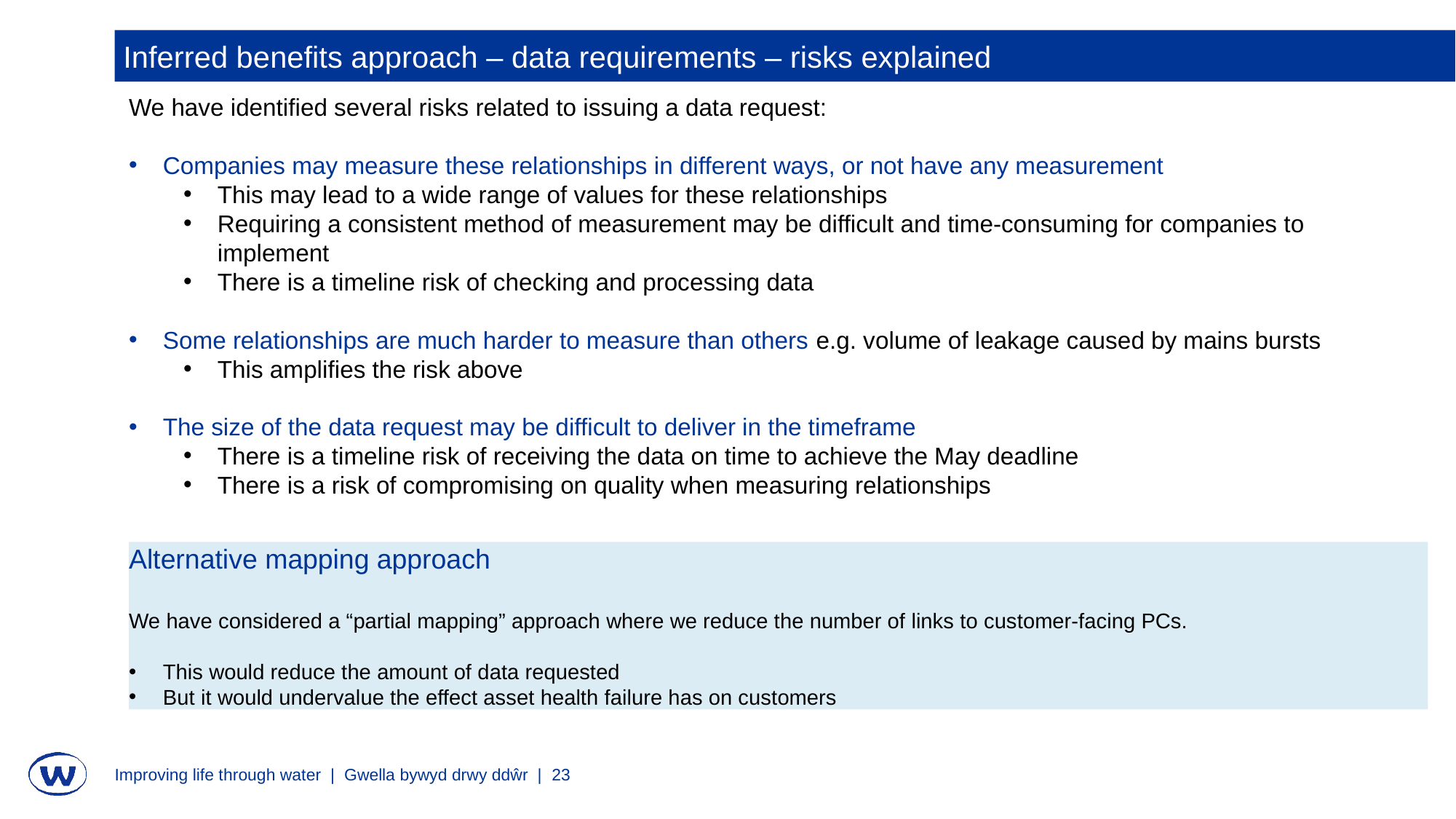

Inferred benefits approach – data requirements – risks explained
We have identified several risks related to issuing a data request:

Companies may measure these relationships in different ways, or not have any measurement
This may lead to a wide range of values for these relationships
Requiring a consistent method of measurement may be difficult and time-consuming for companies to implement
There is a timeline risk of checking and processing data
Some relationships are much harder to measure than others e.g. volume of leakage caused by mains bursts
This amplifies the risk above

The size of the data request may be difficult to deliver in the timeframe
There is a timeline risk of receiving the data on time to achieve the May deadline
There is a risk of compromising on quality when measuring relationships
Alternative mapping approach

We have considered a “partial mapping” approach where we reduce the number of links to customer-facing PCs.

This would reduce the amount of data requested
But it would undervalue the effect asset health failure has on customers